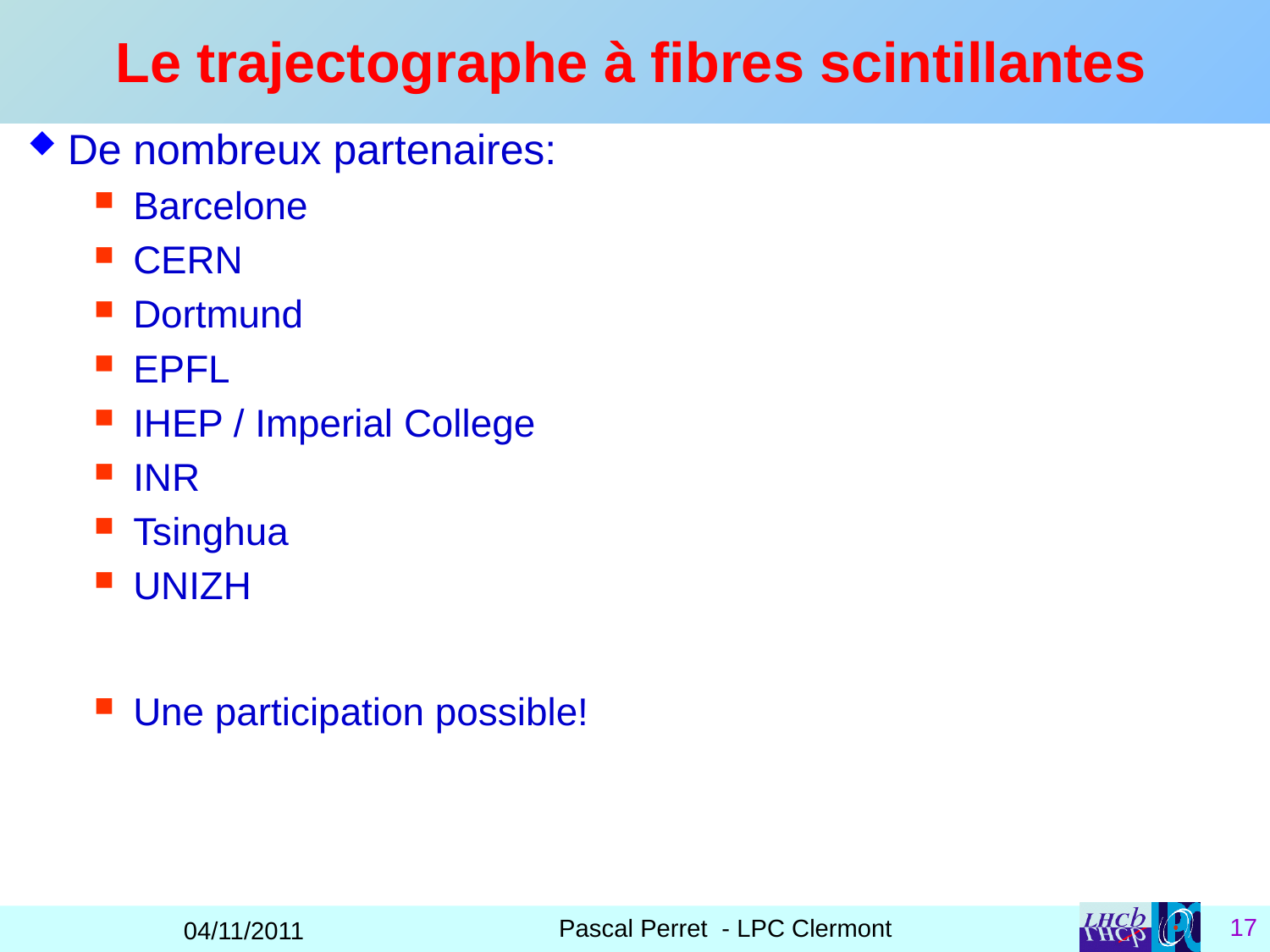

# Le trajectographe à fibres scintillantes
De nombreux partenaires:
Barcelone
CERN
Dortmund
EPFL
IHEP / Imperial College
INR
Tsinghua
UNIZH

Une participation possible!
                          Pascal Perret  - LPC Clermont
04/11/2011